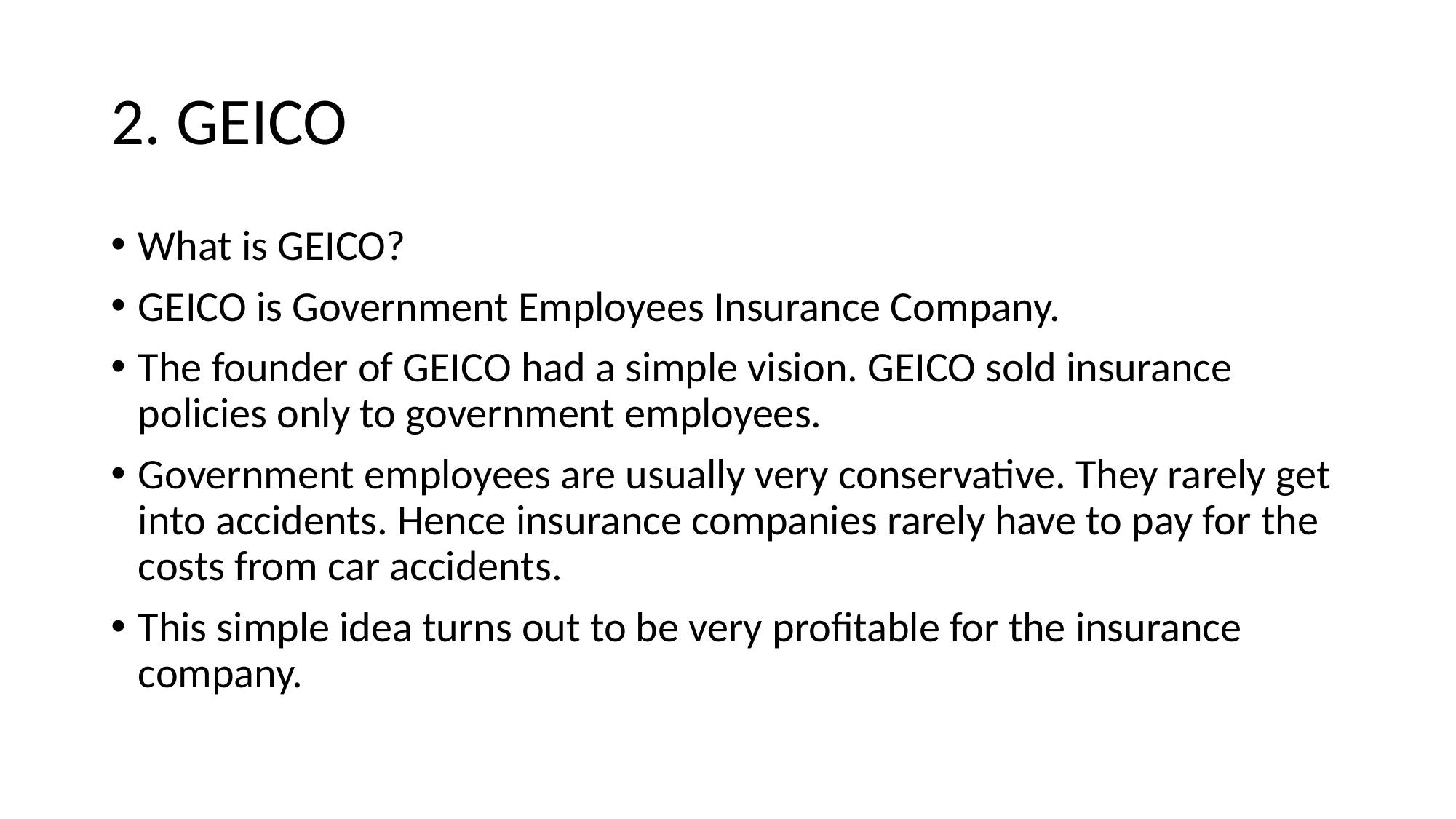

# 2. GEICO
What is GEICO?
GEICO is Government Employees Insurance Company.
The founder of GEICO had a simple vision. GEICO sold insurance policies only to government employees.
Government employees are usually very conservative. They rarely get into accidents. Hence insurance companies rarely have to pay for the costs from car accidents.
This simple idea turns out to be very profitable for the insurance company.